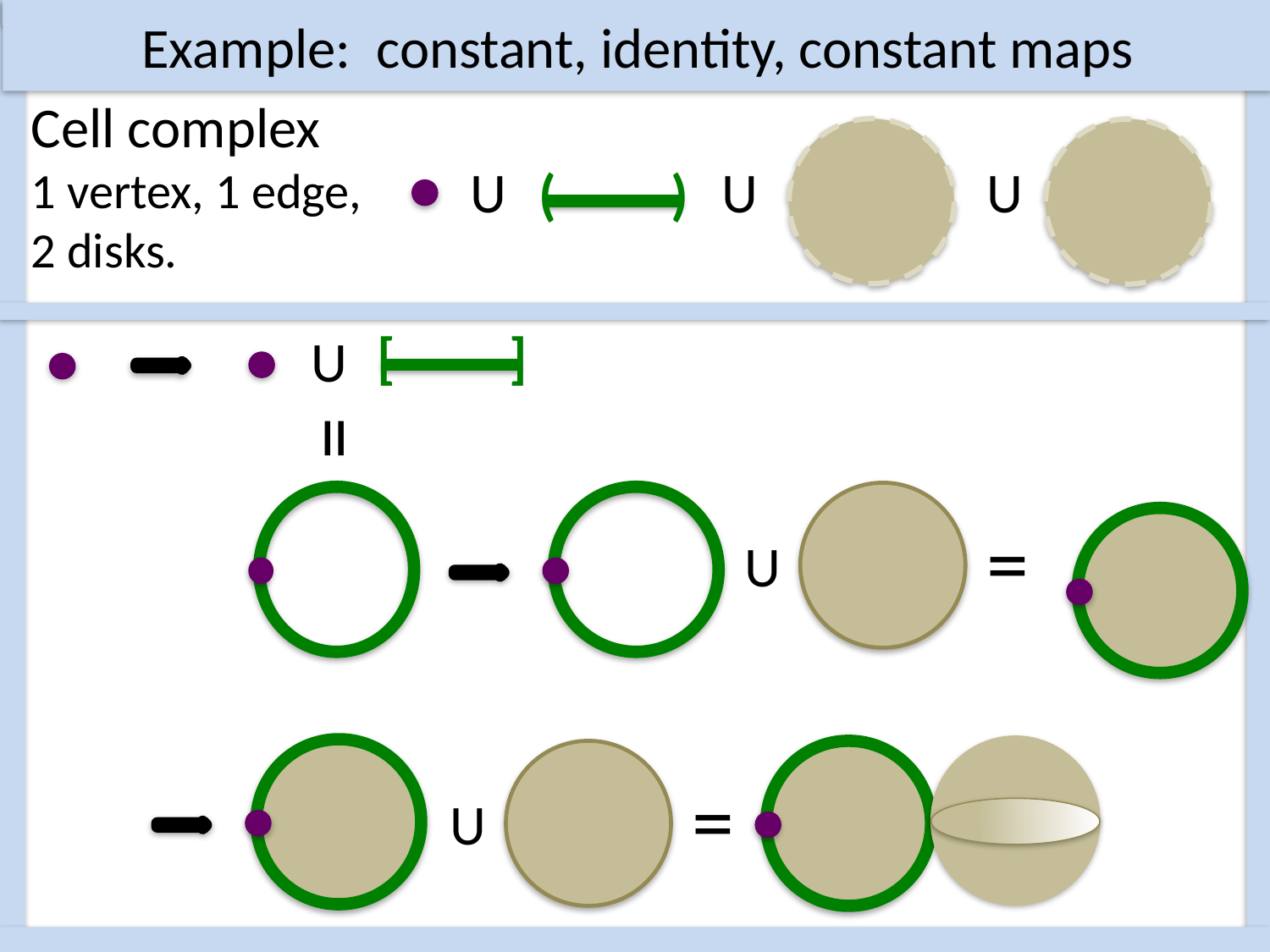

Example:  constant, identity, constant maps

Cell complex
1 vertex, 1 edge, 2 disks.

U                 U                  U
(         )

[         ]
U

=

=
U

=
U